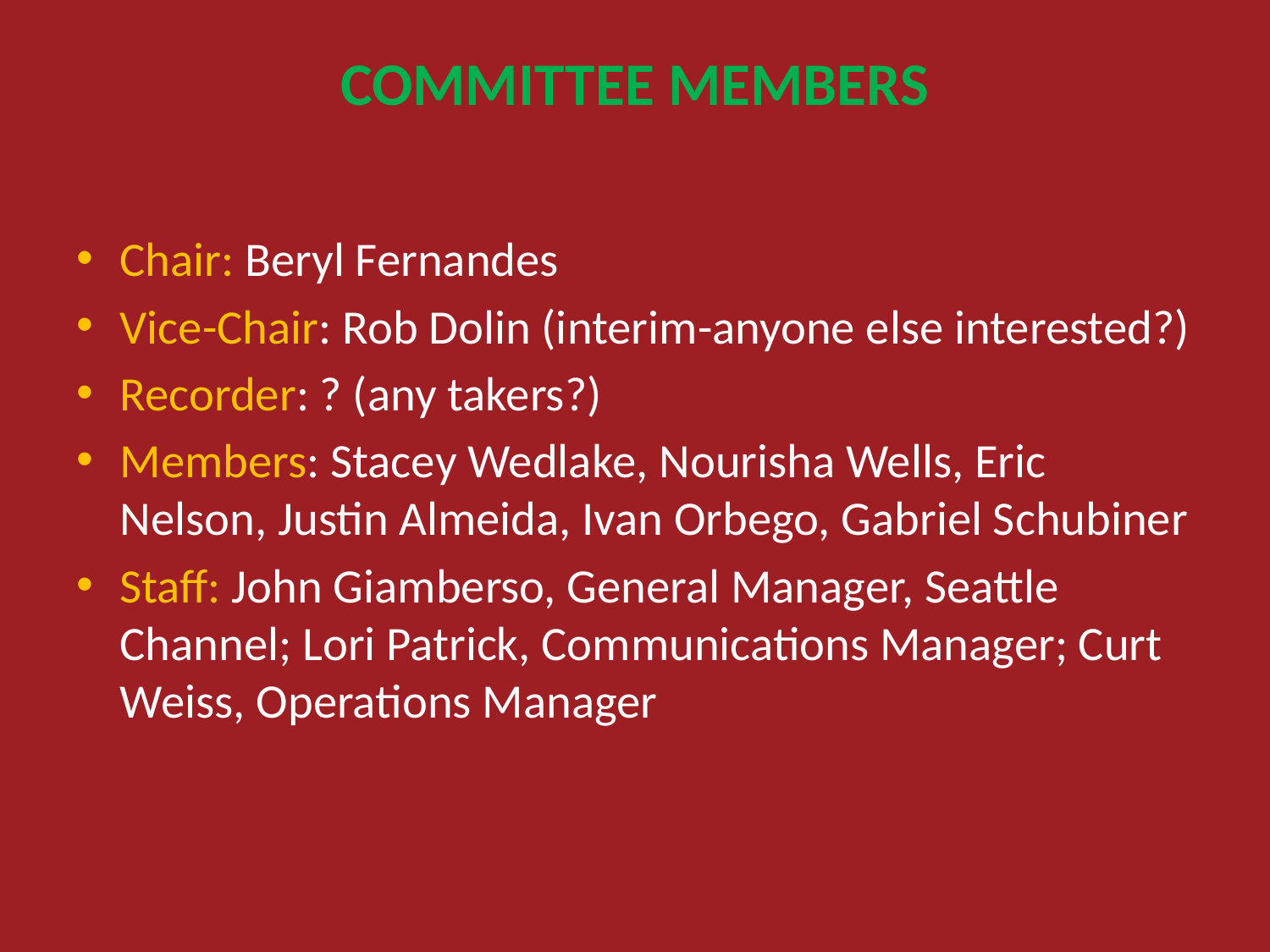

# COMMITTEE MEMBERS
Chair: Beryl Fernandes
Vice-Chair: Rob Dolin (interim-anyone else interested?)
Recorder: ? (any takers?)
Members: Stacey Wedlake, Nourisha Wells, Eric Nelson, Justin Almeida, Ivan Orbego, Gabriel Schubiner
Staff: John Giamberso, General Manager, Seattle Channel; Lori Patrick, Communications Manager; Curt Weiss, Operations Manager